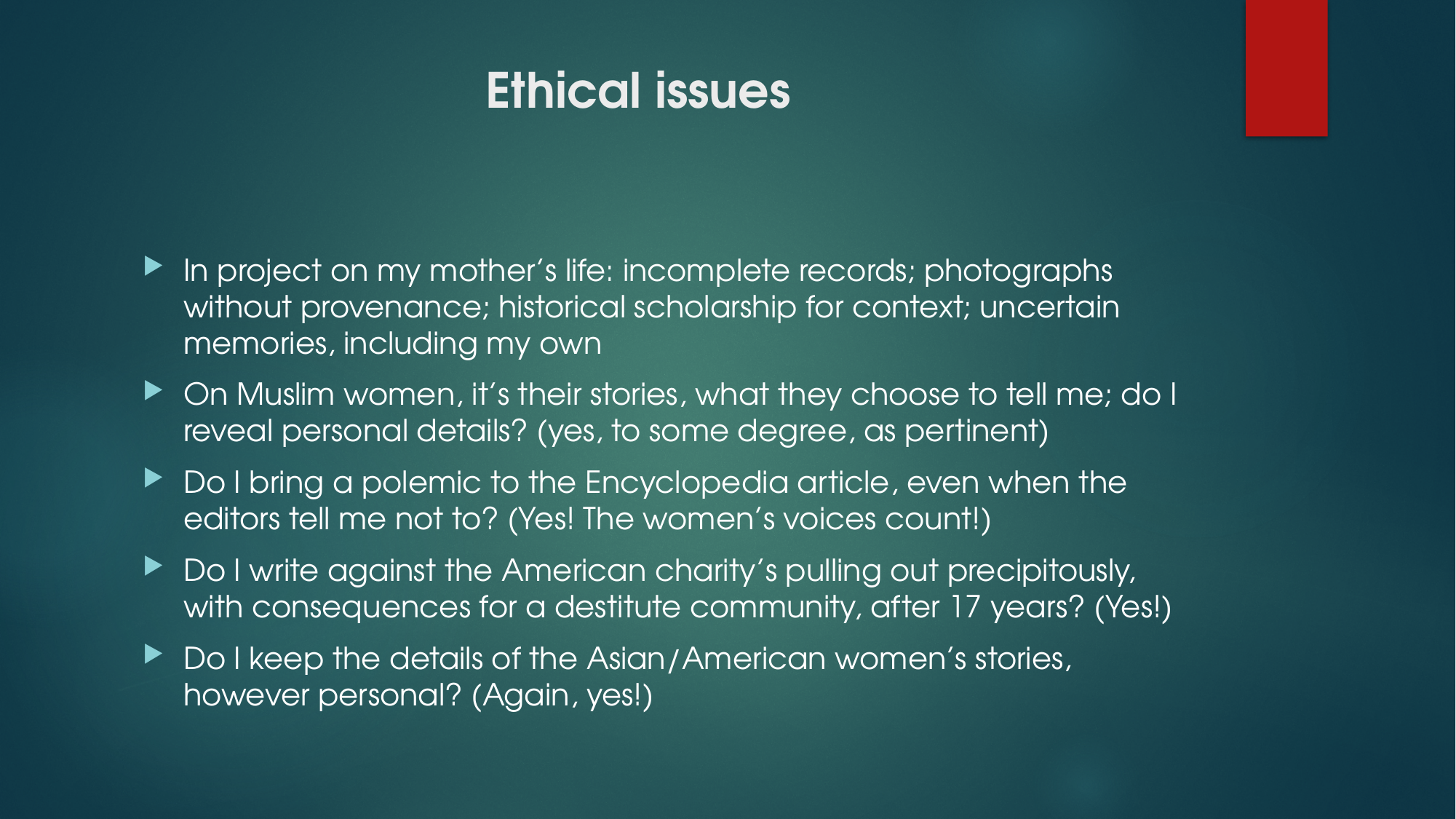

# Ethical issues
In project on my mother’s life: incomplete records; photographs without provenance; historical scholarship for context; uncertain memories, including my own
On Muslim women, it’s their stories, what they choose to tell me; do I reveal personal details? (yes, to some degree, as pertinent)
Do I bring a polemic to the Encyclopedia article, even when the editors tell me not to? (Yes! The women’s voices count!)
Do I write against the American charity’s pulling out precipitously, with consequences for a destitute community, after 17 years? (Yes!)
Do I keep the details of the Asian/American women’s stories, however personal? (Again, yes!)